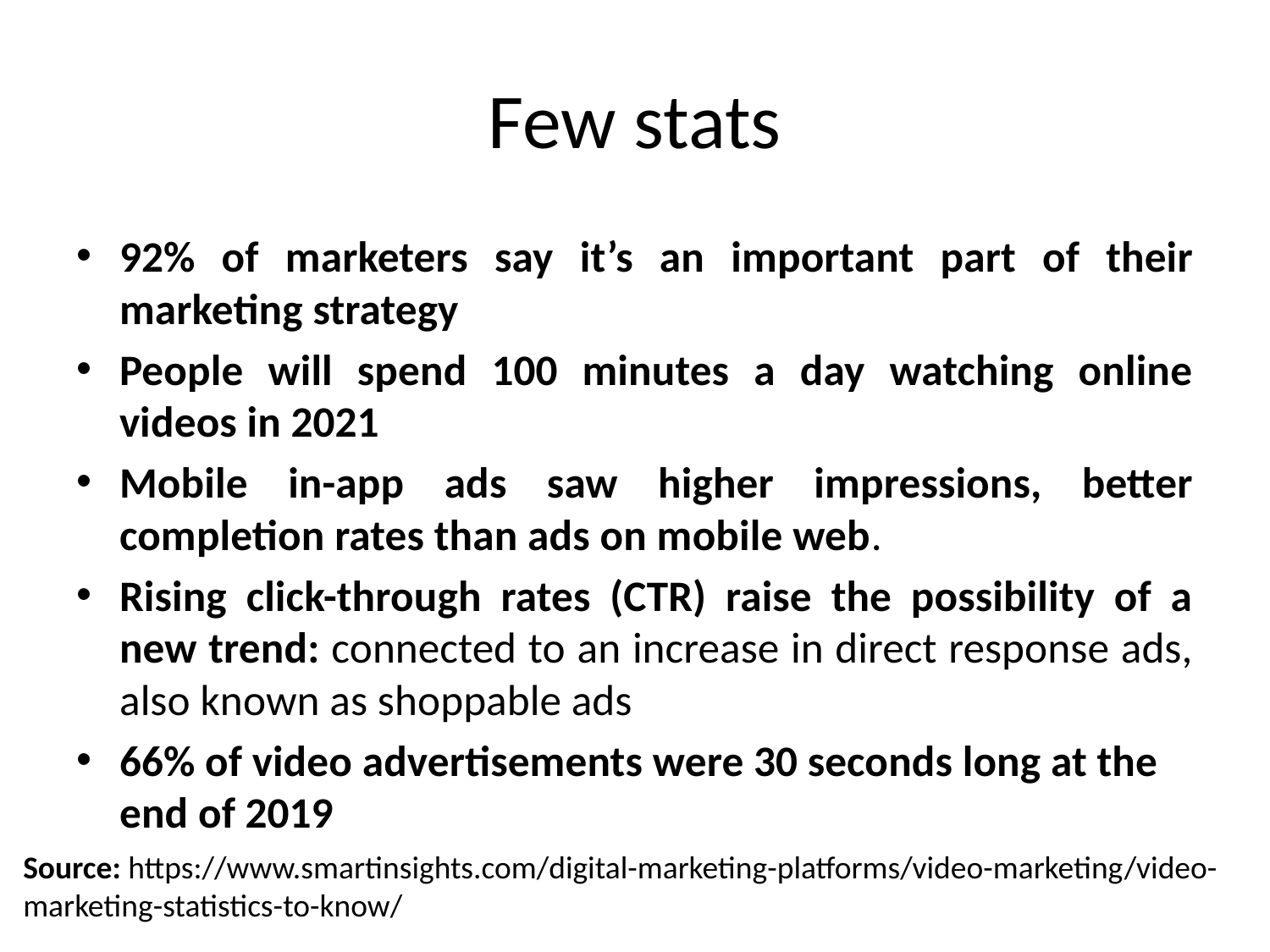

# Few stats
92% of marketers say it’s an important part of their marketing strategy
People will spend 100 minutes a day watching online videos in 2021
Mobile in-app ads saw higher impressions, better completion rates than ads on mobile web.
Rising click-through rates (CTR) raise the possibility of a new trend: connected to an increase in direct response ads, also known as shoppable ads
66% of video advertisements were 30 seconds long at the end of 2019

Source: https://www.smartinsights.com/digital-marketing-platforms/video-marketing/video-marketing-statistics-to-know/